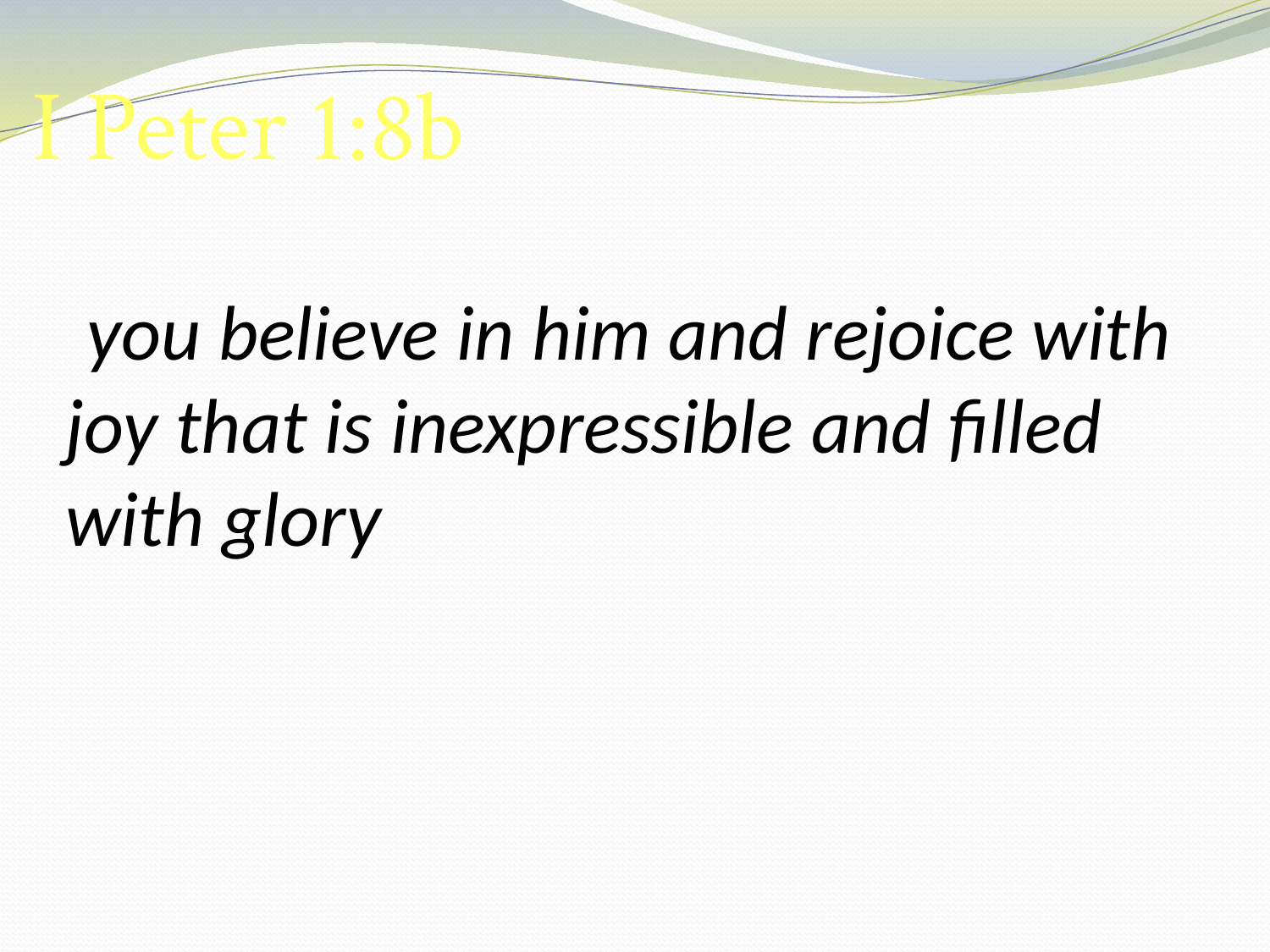

# I Peter 1:8b
  you believe in him and rejoice with joy that is inexpressible and filled with glory